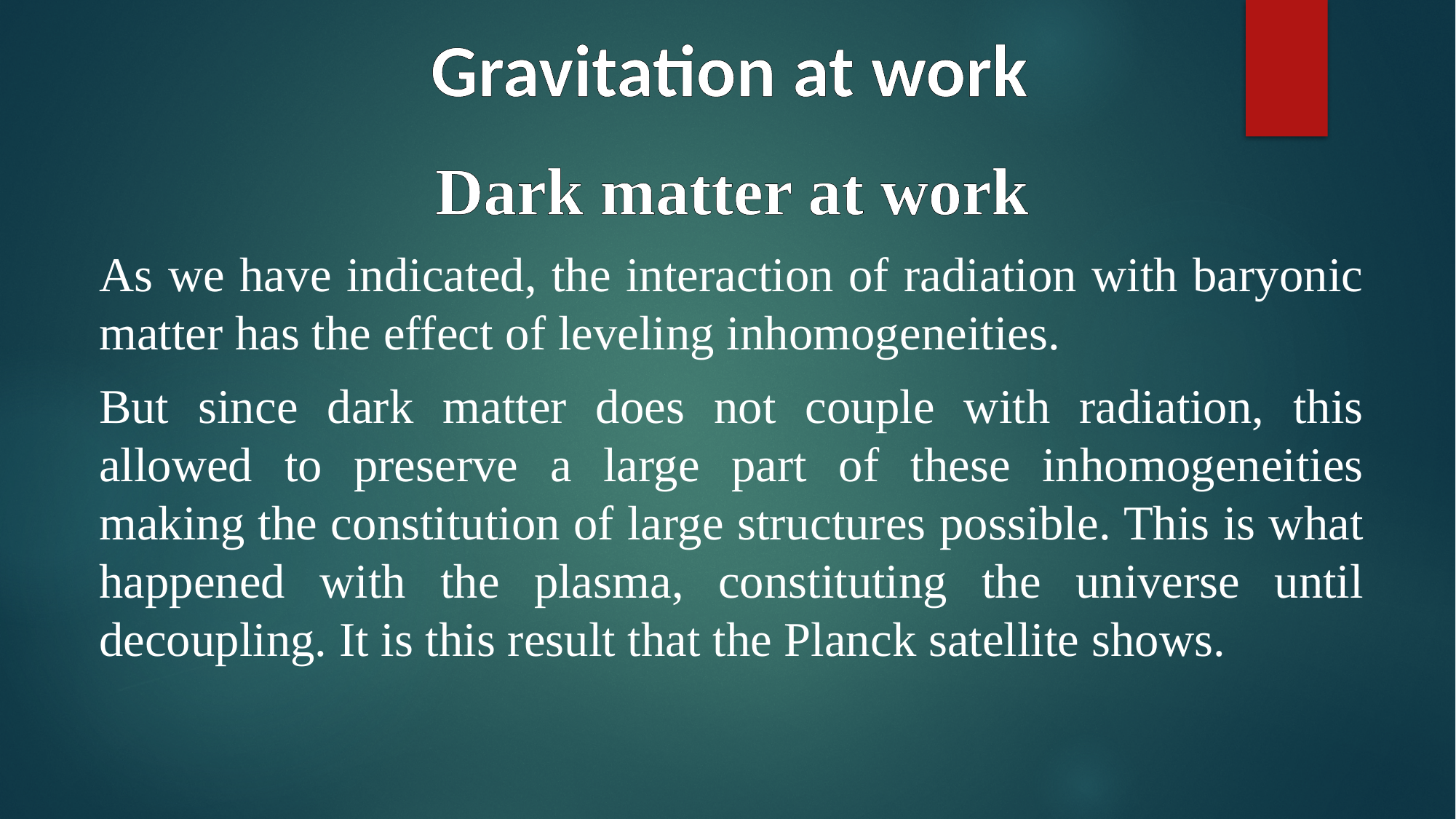

# Gravitation at work
Dark matter at work
As we have indicated, the interaction of radiation with baryonic matter has the effect of leveling inhomogeneities.
But since dark matter does not couple with radiation, this allowed to preserve a large part of these inhomogeneities making the constitution of large structures possible. This is what happened with the plasma, constituting the universe until decoupling. It is this result that the Planck satellite shows.